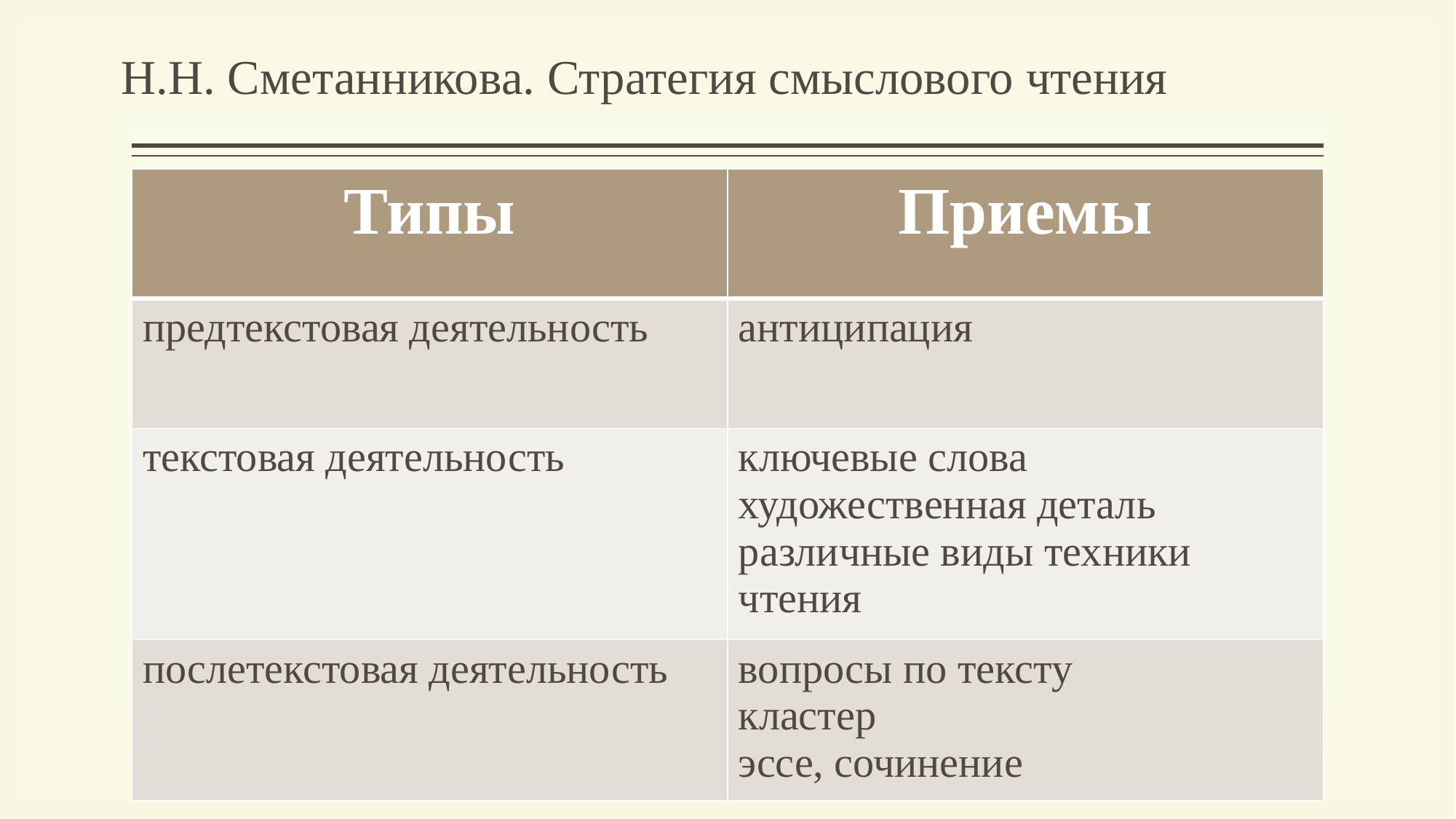

# Н.Н. Сметанникова. Стратегия смыслового чтения
| Типы | Приемы |
| --- | --- |
| предтекстовая деятельность | антиципация |
| текстовая деятельность | ключевые слова художественная деталь различные виды техники чтения |
| послетекстовая деятельность | вопросы по тексту кластер эссе, сочинение |